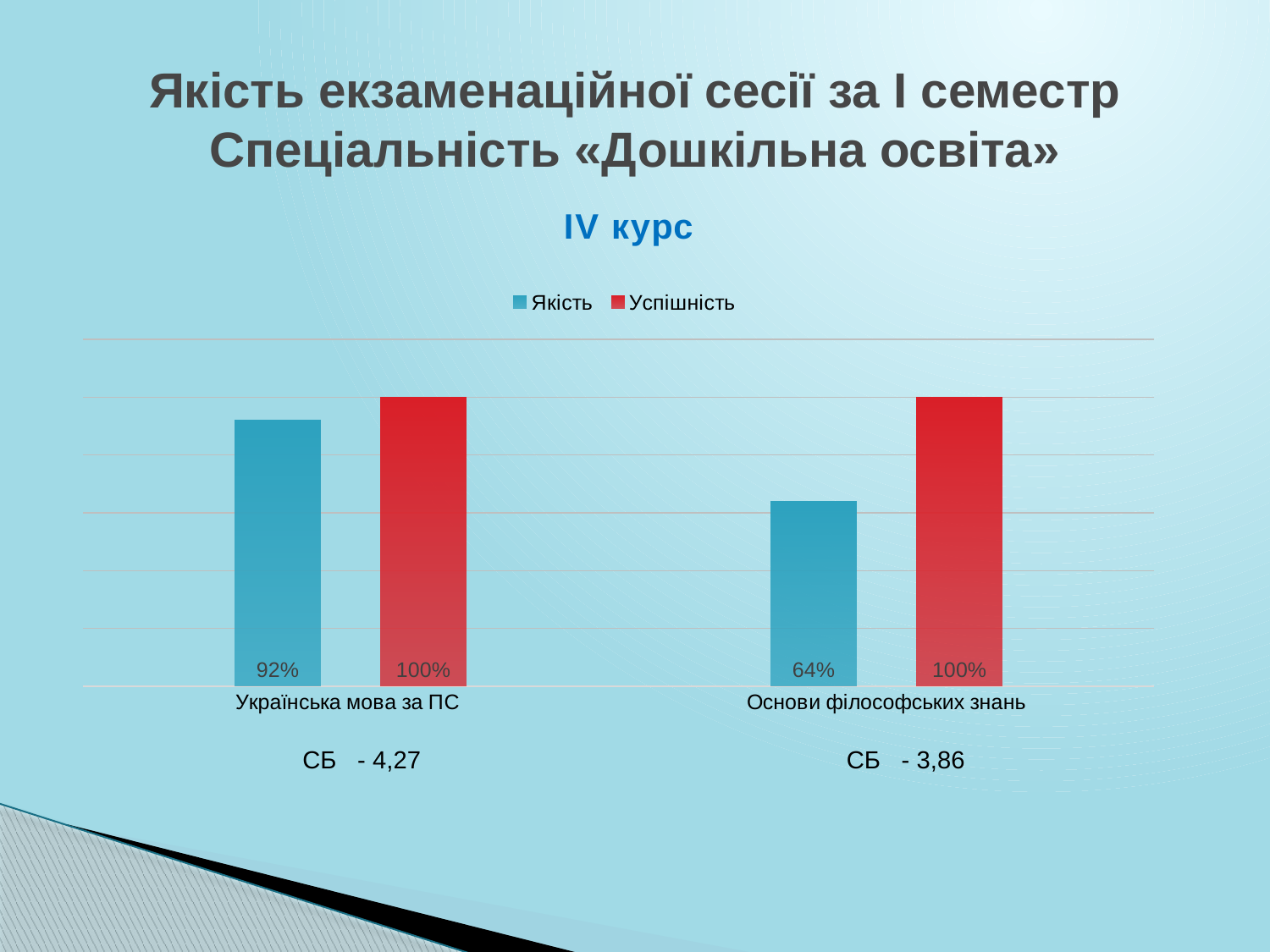

# Якість екзаменаційної сесії за І семестр Спеціальність «Дошкільна освіта»

### Chart:   ІV курс

| Category | Якість  | Успішність |
|---|---|---|
| Українська мова за ПС  | 0.92 | 1.0 |
| Основи філософських знань | 0.64 | 1.0 |
СБ   - 4,27
СБ   - 3,86